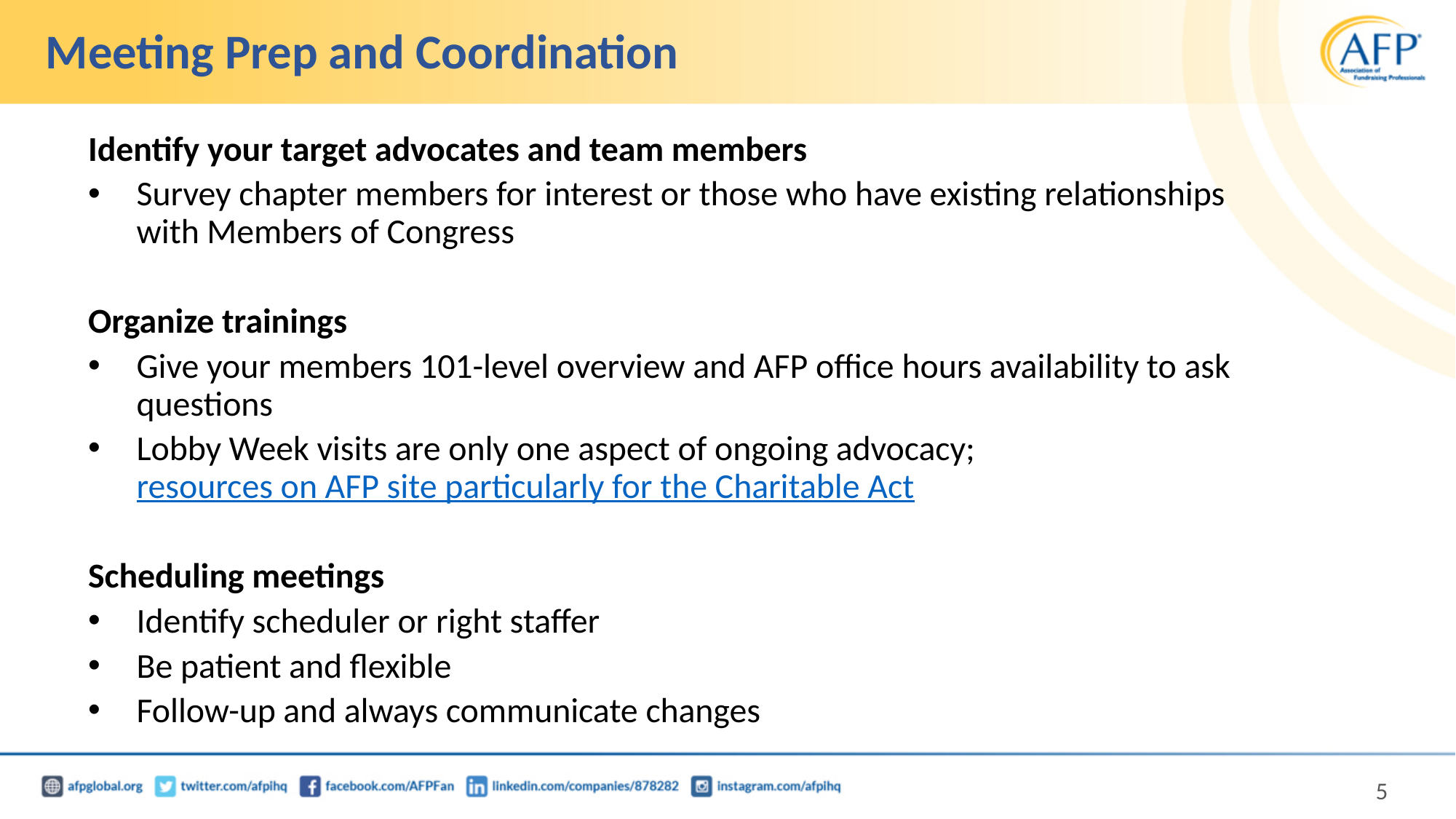

# Meeting Prep and Coordination
Identify your target advocates and team members
Survey chapter members for interest or those who have existing relationships with Members of Congress

Organize trainings
Give your members 101-level overview and AFP office hours availability to ask questions
Lobby Week visits are only one aspect of ongoing advocacy; resources on AFP site particularly for the Charitable Act

Scheduling meetings
Identify scheduler or right staffer
Be patient and flexible
Follow-up and always communicate changes